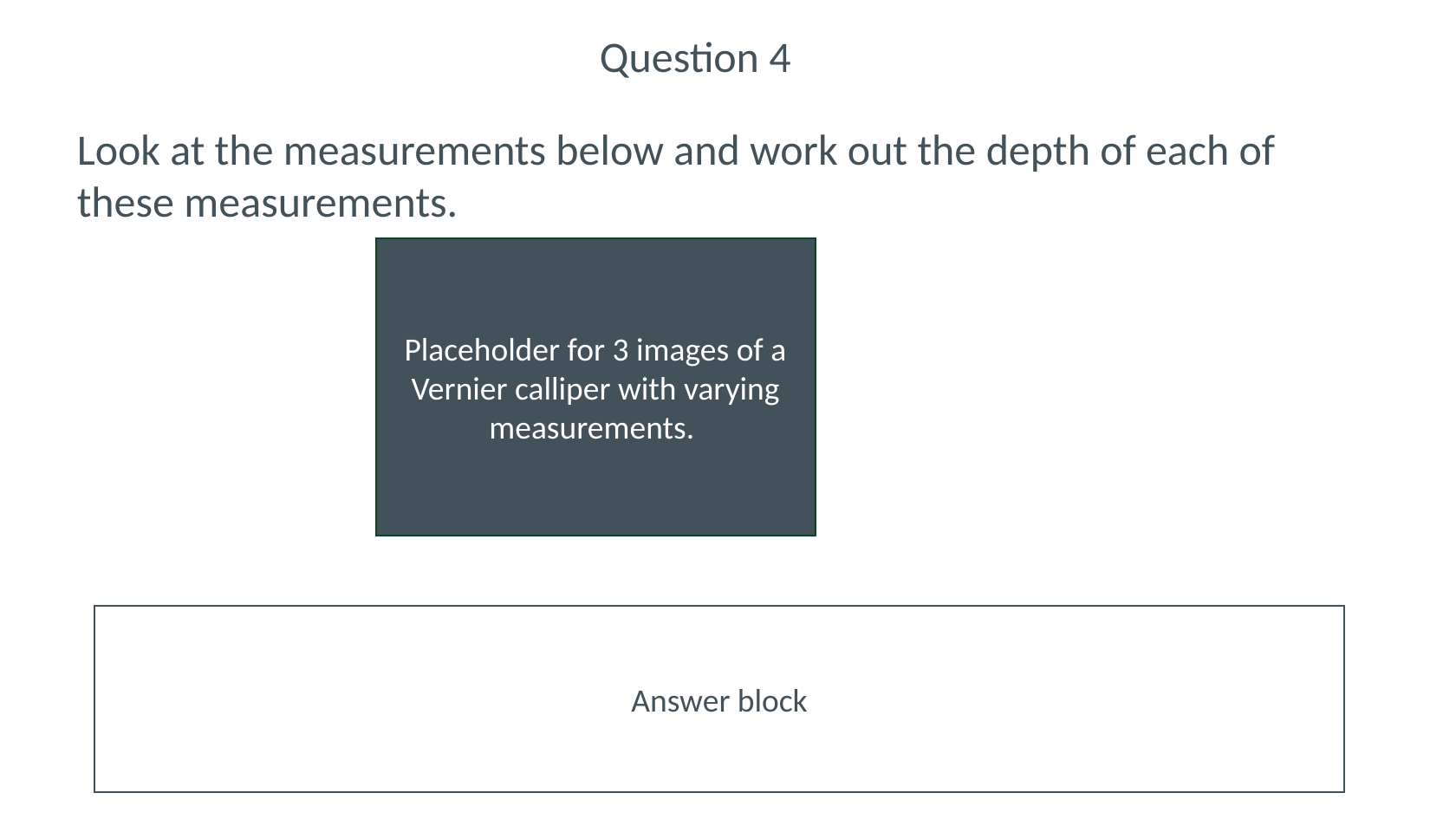

Question 4
Look at the measurements below and work out the depth of each of these measurements.
Placeholder for 3 images of a Vernier calliper with varying measurements.
Answer block